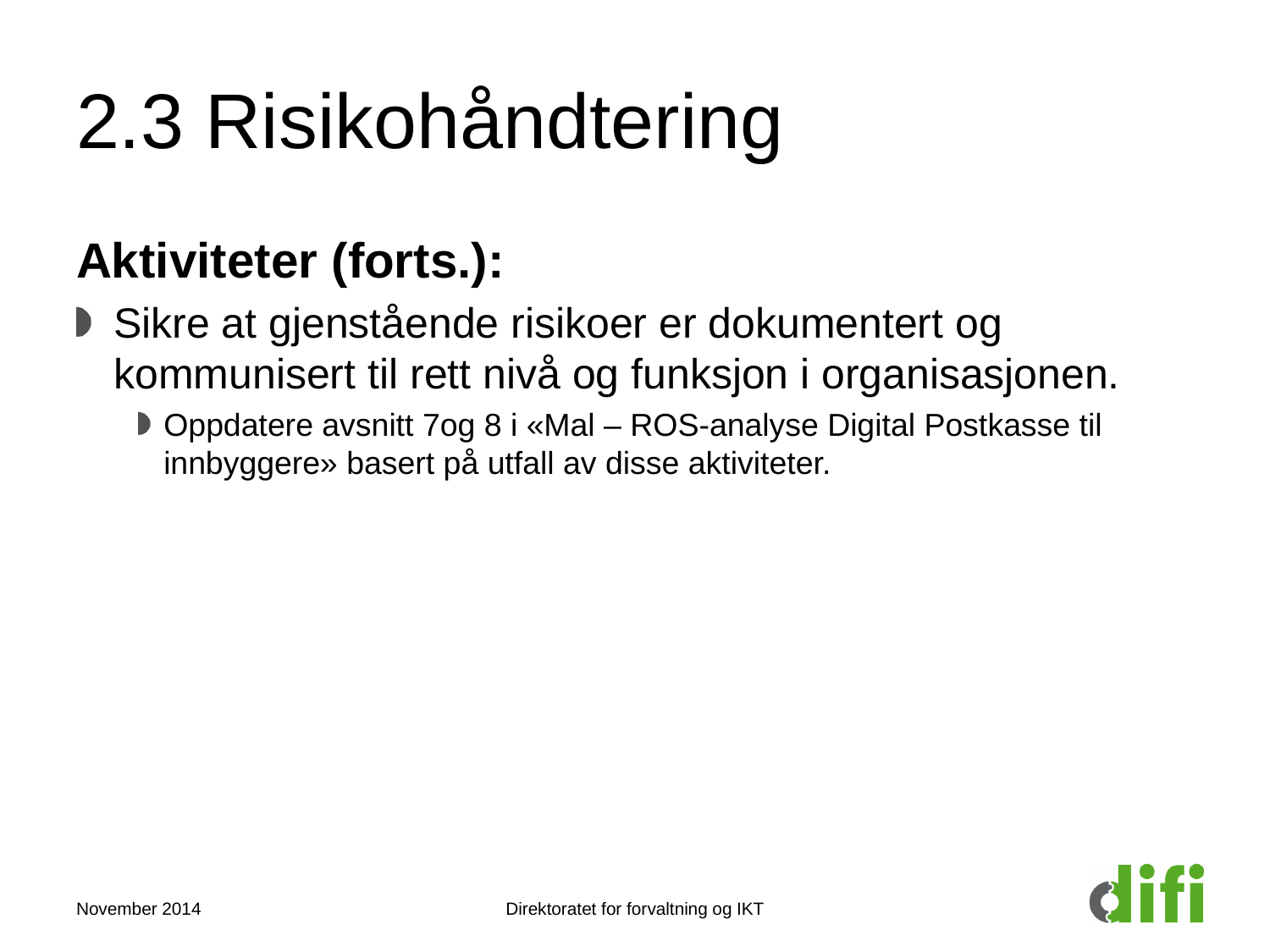

# 2.3 Risikohåndtering
Aktiviteter (forts.):
Sikre at gjenstående risikoer er dokumentert og kommunisert til rett nivå og funksjon i organisasjonen.
Oppdatere avsnitt 7og 8 i «Mal – ROS-analyse Digital Postkasse til innbyggere» basert på utfall av disse aktiviteter.

November 2014
Direktoratet for forvaltning og IKT